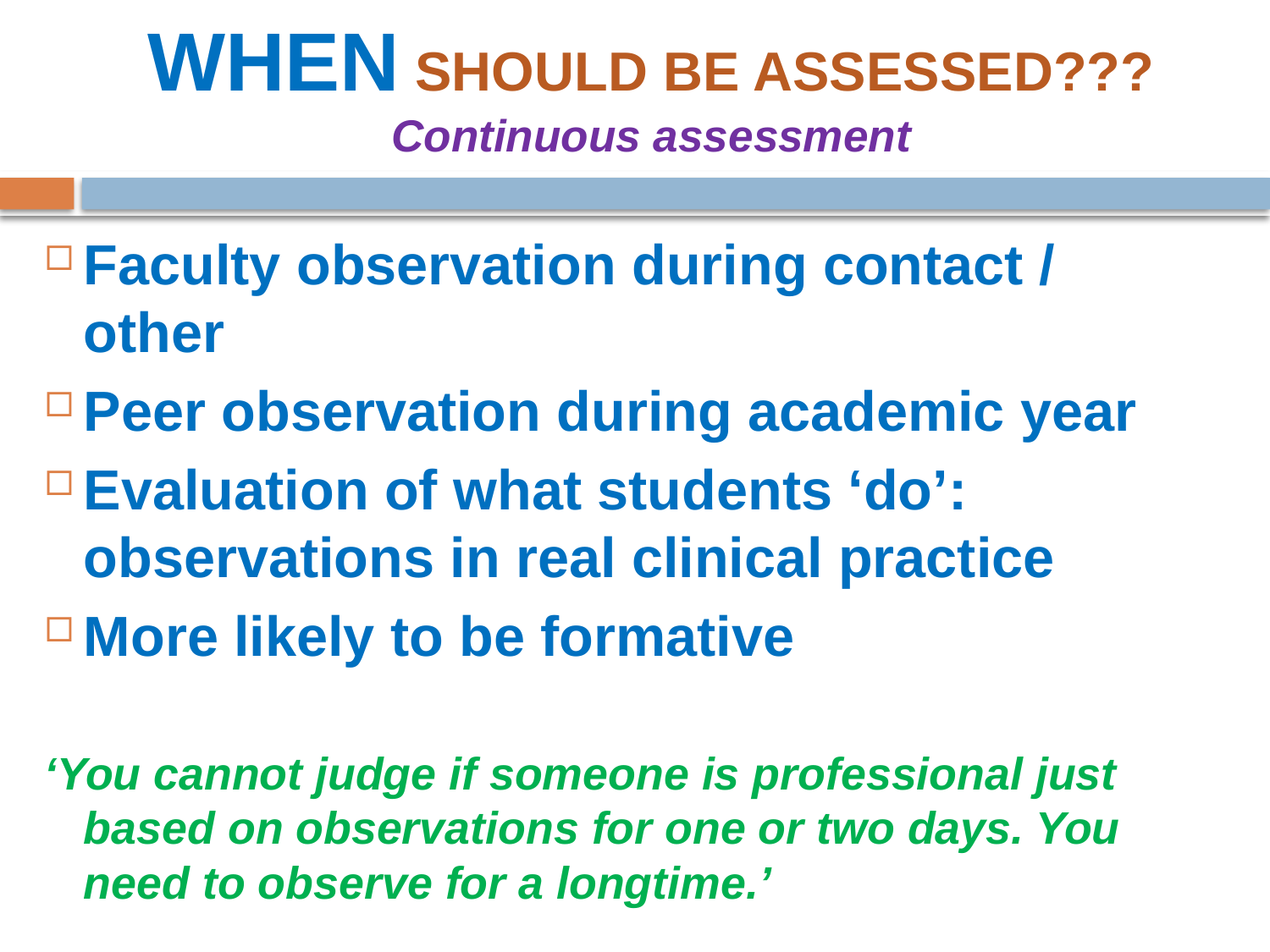

# WHEN SHOULD BE ASSESSED??? Continuous assessment
Faculty observation during contact / other
Peer observation during academic year
Evaluation of what students ‘do’: observations in real clinical practice
More likely to be formative

‘You cannot judge if someone is professional just based on observations for one or two days. You need to observe for a longtime.’